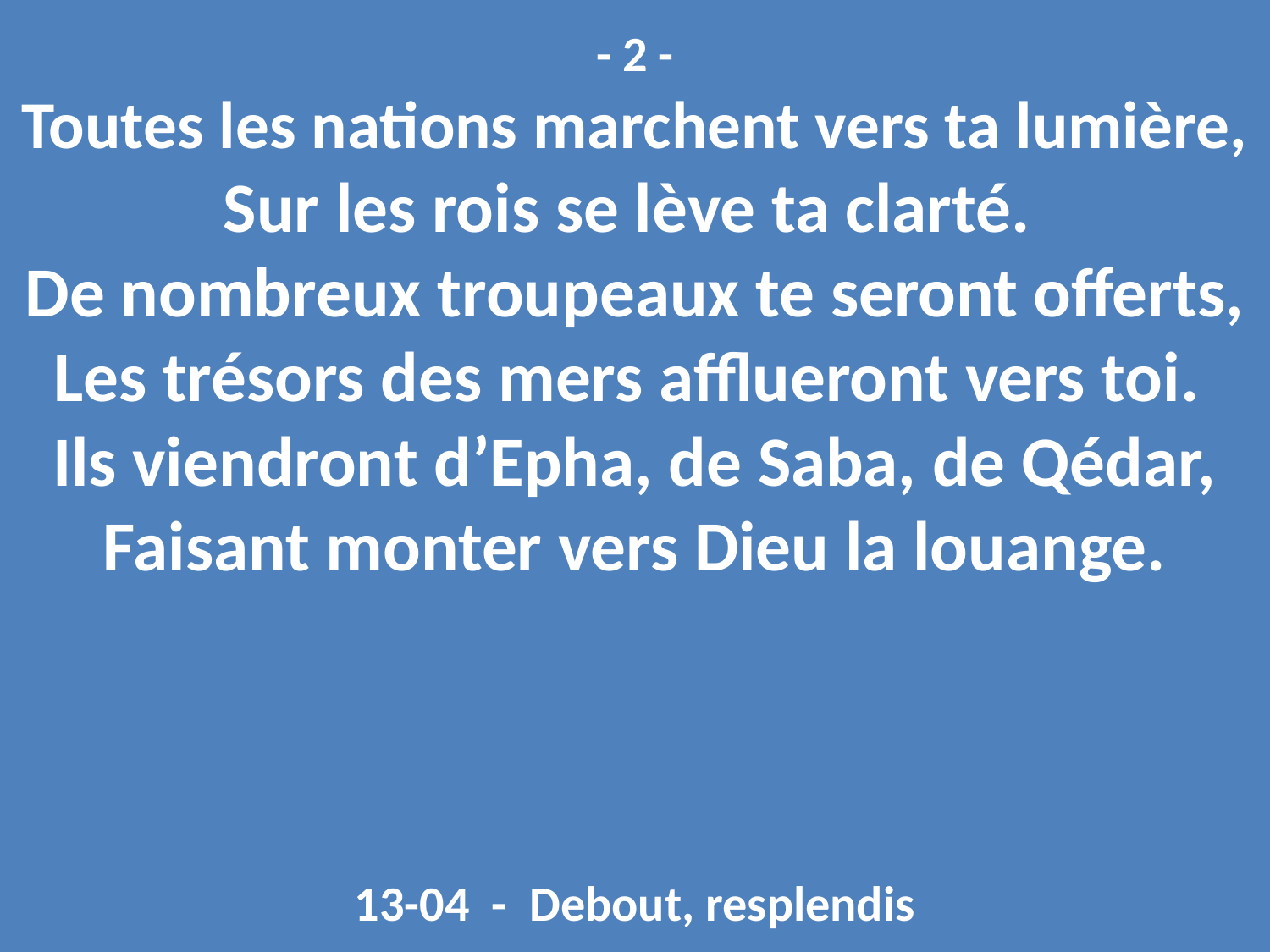

- 2 -
Toutes les nations marchent vers ta lumière,
Sur les rois se lève ta clarté.
De nombreux troupeaux te seront offerts,
Les trésors des mers afflueront vers toi.
Ils viendront d’Epha, de Saba, de Qédar,
Faisant monter vers Dieu la louange.
13-04  -  Debout, resplendis